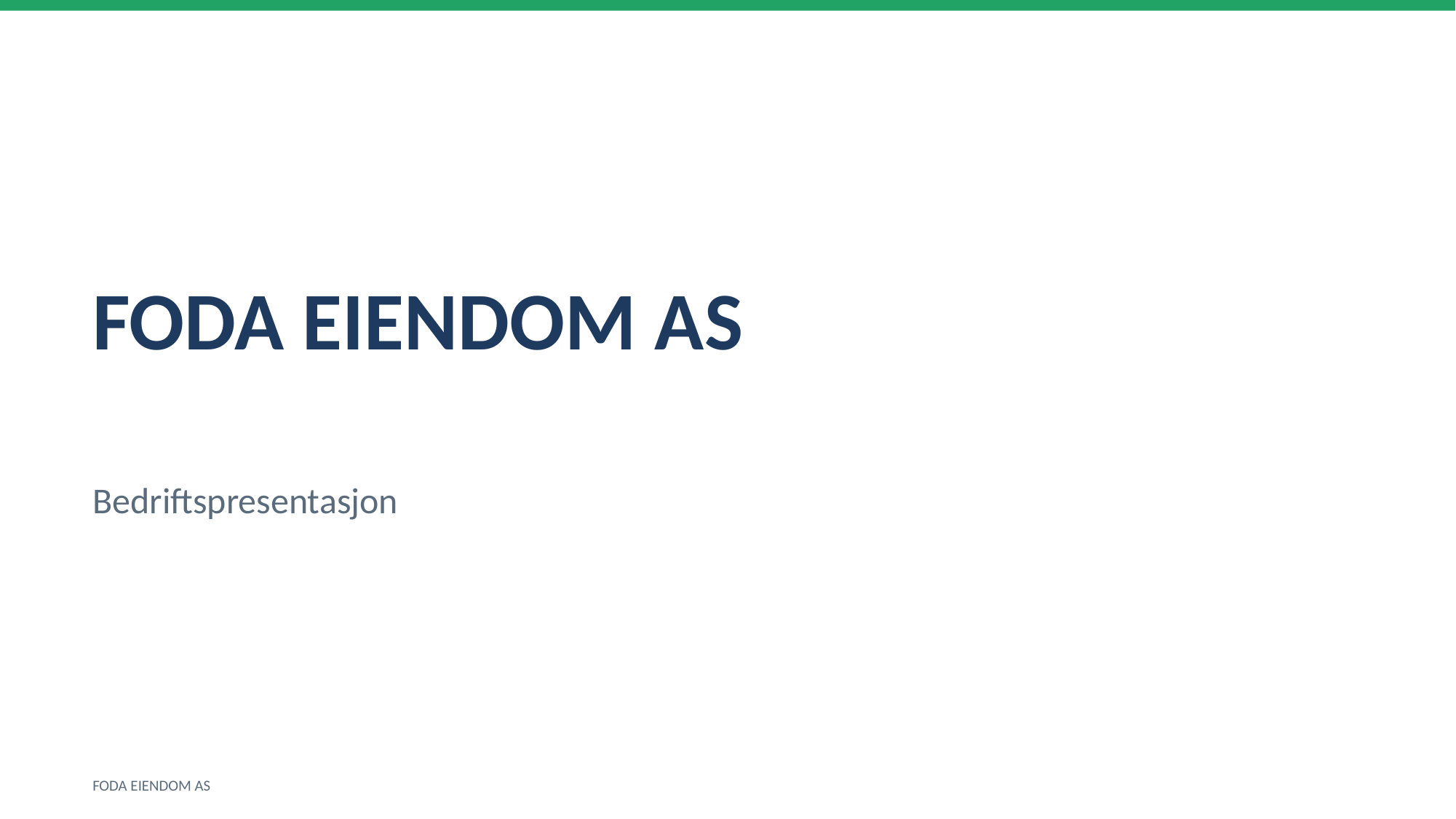

FODA EIENDOM AS
Bedriftspresentasjon
FODA EIENDOM AS